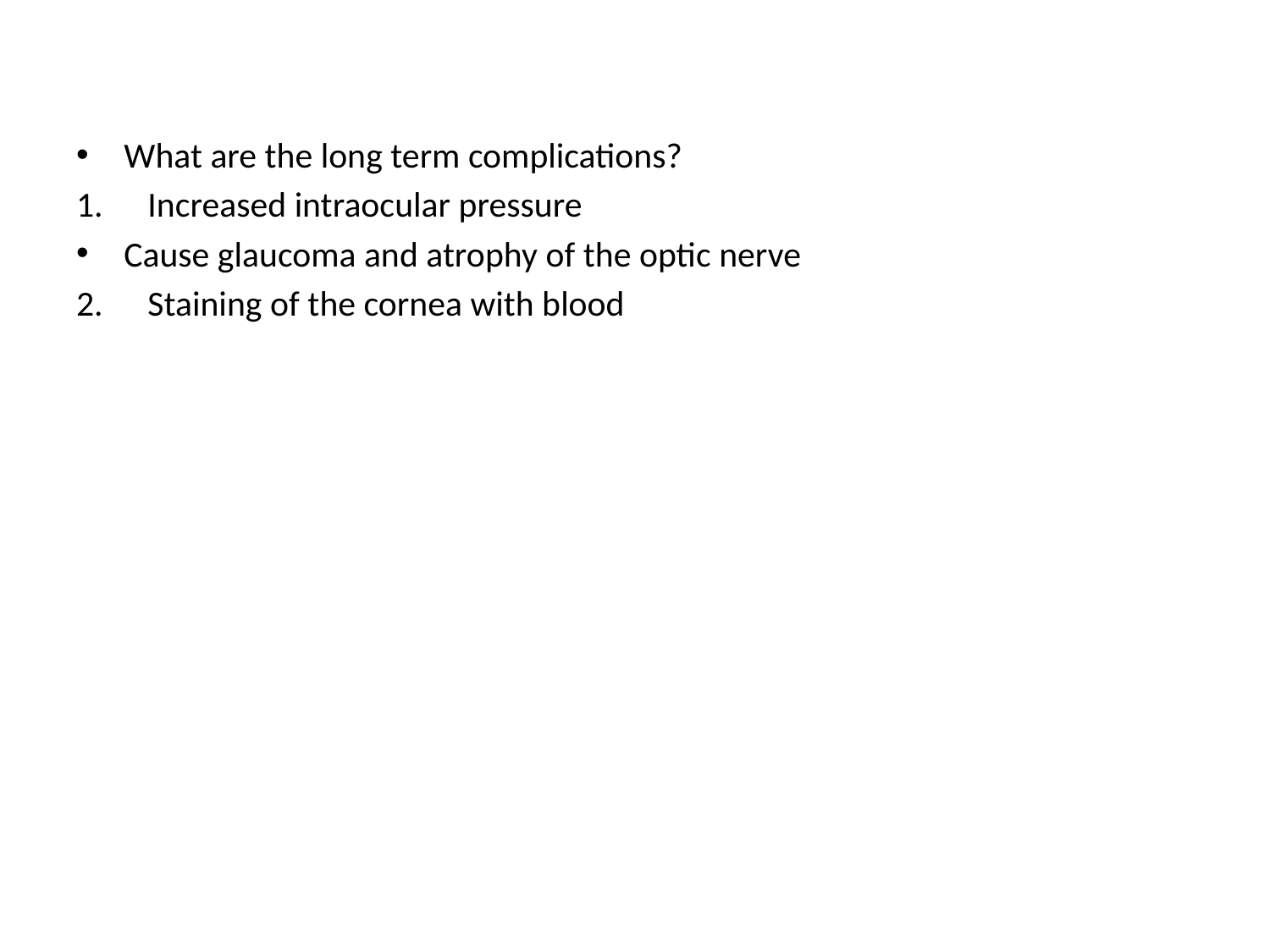

What are the long term complications?
Increased intraocular pressure
Cause glaucoma and atrophy of the optic nerve
Staining of the cornea with blood